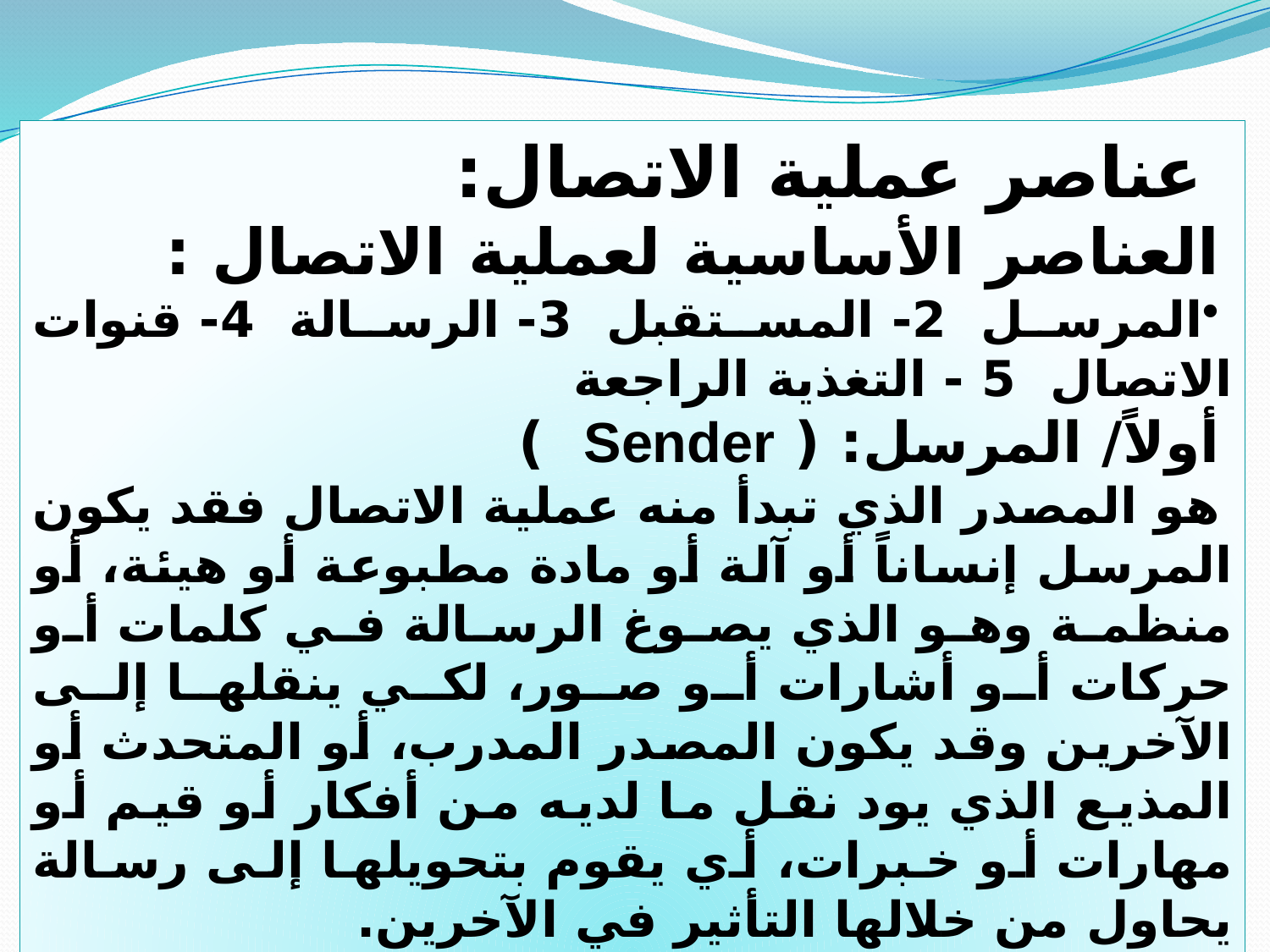

عناصر عملية الاتصال:
العناصر الأساسية لعملية الاتصال :
المرسل  2- المستقبل  3- الرسالة  4- قنوات الاتصال  5 - التغذية الراجعة
أولاً/ المرسل: ( Sender  )
هو المصدر الذي تبدأ منه عملية الاتصال فقد يكون المرسل إنساناً أو آلة أو مادة مطبوعة أو هيئة، أو منظمة وهو الذي يصوغ الرسالة في كلمات أو حركات أو أشارات أو صور، لكي ينقلها إلى الآخرين وقد يكون المصدر المدرب، أو المتحدث أو المذيع الذي يود نقل ما لديه من أفكار أو قيم أو مهارات أو خبرات، أي يقوم بتحويلها إلى رسالة يحاول من خلالها التأثير في الآخرين.